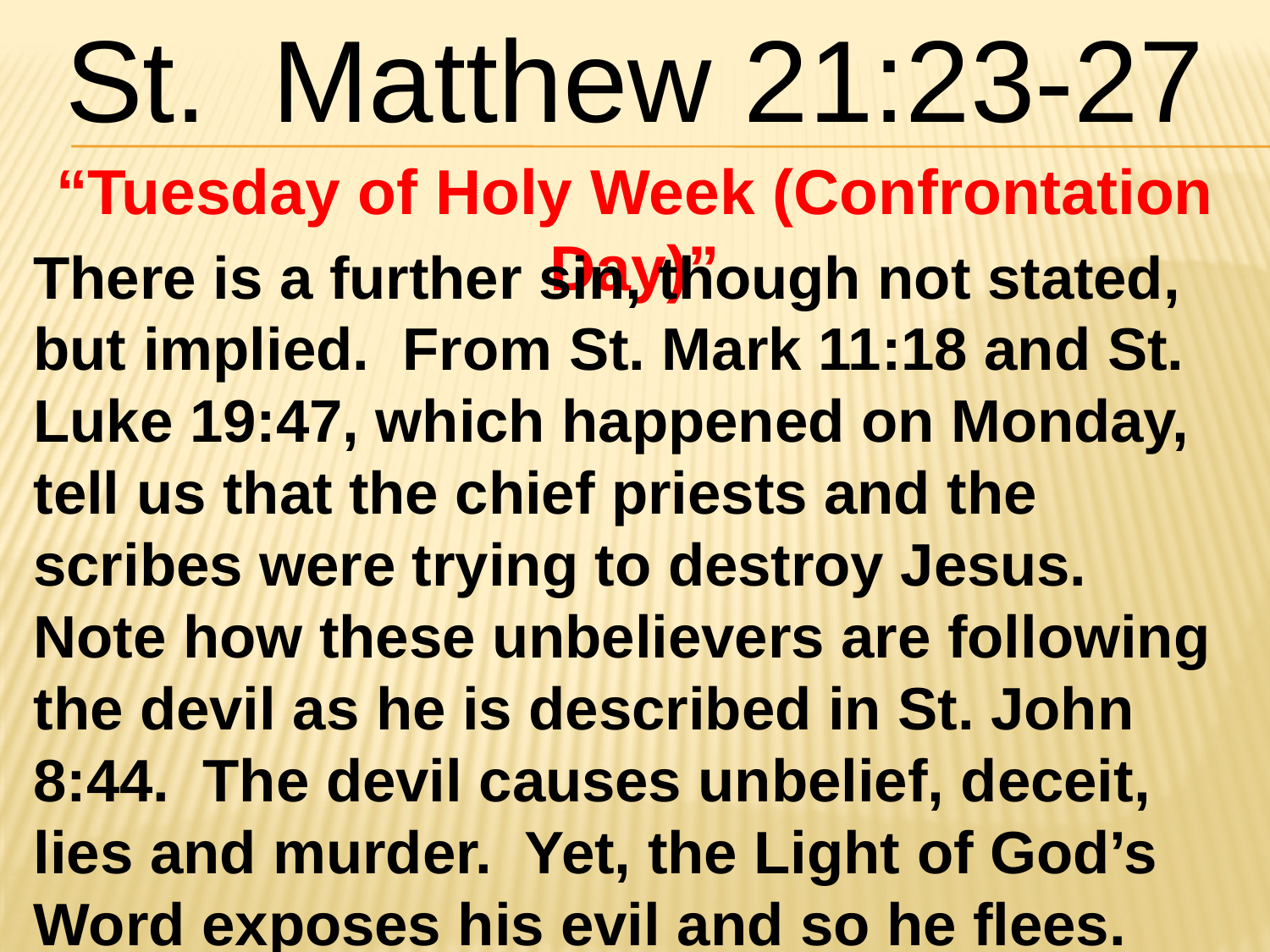

St.  Matthew 21:23-27
“Tuesday of Holy Week (Confrontation Day)”
There is a further sin, though not stated, but implied.  From St. Mark 11:18 and St. Luke 19:47, which happened on Monday, tell us that the chief priests and the scribes were trying to destroy Jesus.  Note how these unbelievers are following the devil as he is described in St. John 8:44.  The devil causes unbelief, deceit, lies and murder.  Yet, the Light of God’s Word exposes his evil and so he flees.